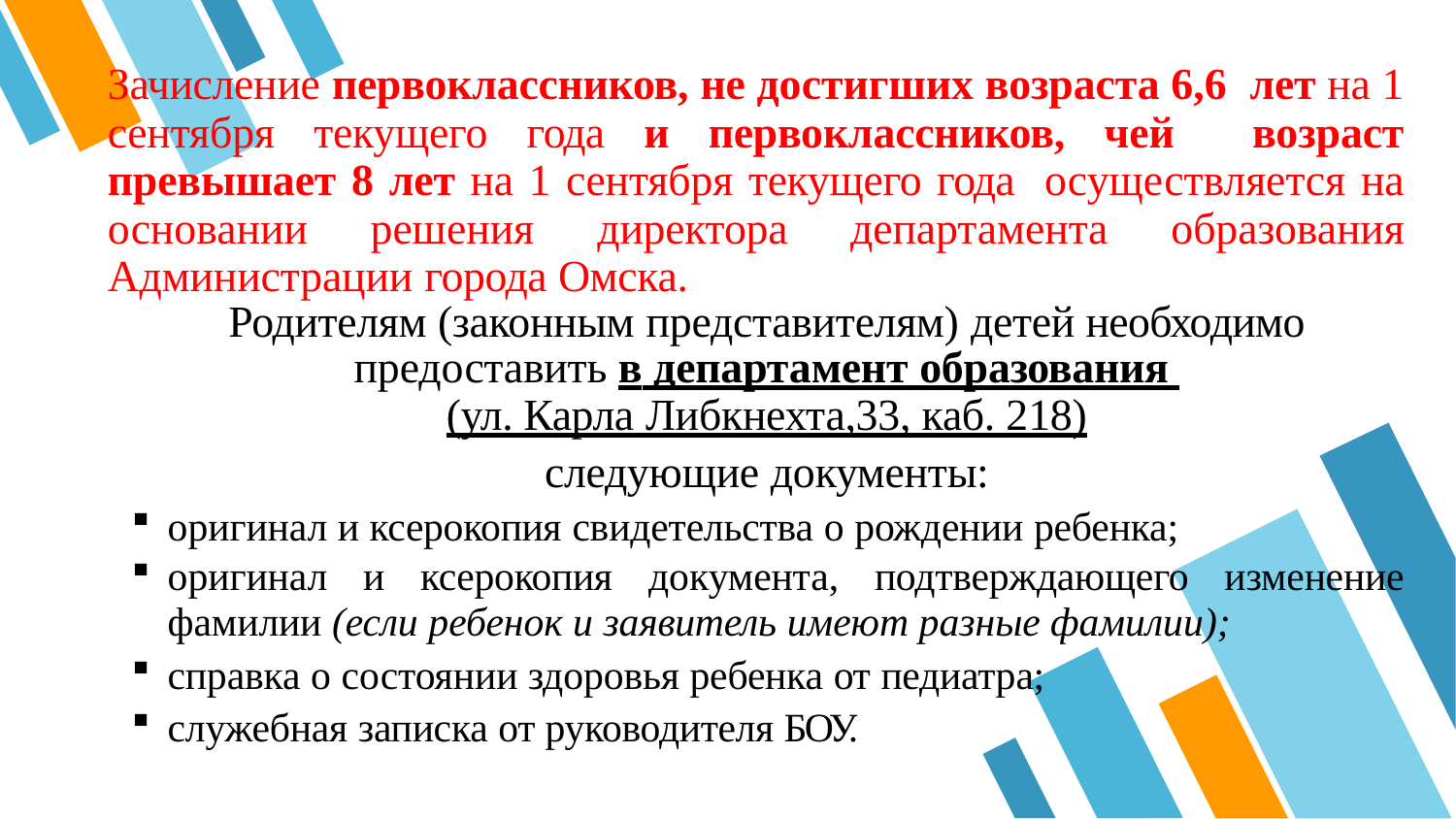

Зачисление первоклассников, не достигших возраста 6,6  лет на 1 сентября текущего года и первоклассников, чей  возраст превышает 8 лет на 1 сентября текущего года  осуществляется на основании решения директора департамента образования Администрации города Омска.
Родителям (законным представителям) детей необходимо предоставить в департамент образования
(ул. Карла Либкнехта,33, каб. 218)
следующие документы:
оригинал и ксерокопия свидетельства о рождении ребенка;
оригинал и ксерокопия документа, подтверждающего изменение фамилии (если ребенок и заявитель имеют разные фамилии);
справка о состоянии здоровья ребенка от педиатра;
служебная записка от руководителя БОУ.